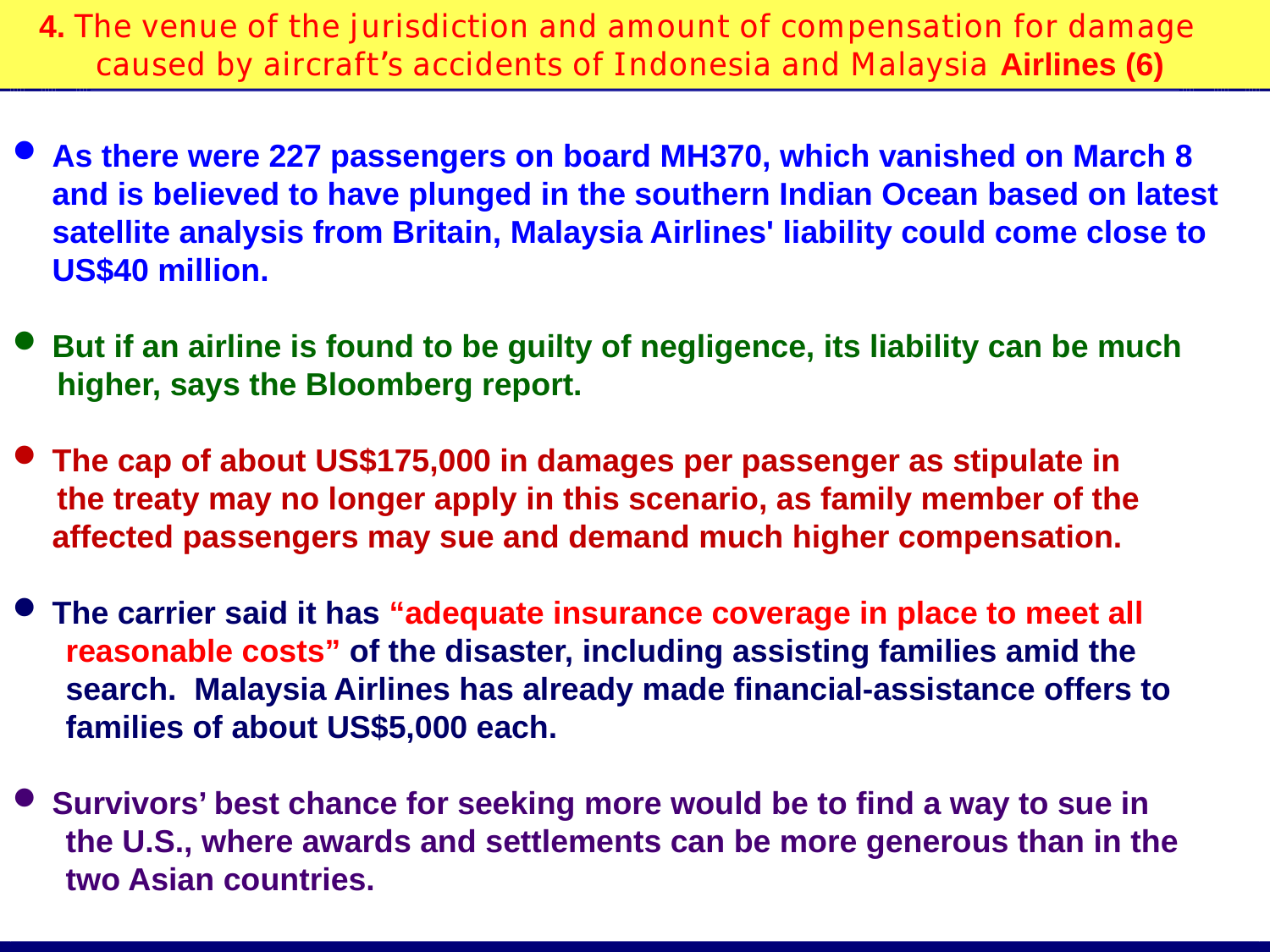

4. The venue of the jurisdiction and amount of compensation for damage
         caused by aircraft’s accidents of Indonesia and Malaysia Airlines (6)

As there were 227 passengers on board MH370, which vanished on March 8 and is believed to have plunged in the southern Indian Ocean based on latest satellite analysis from Britain, Malaysia Airlines' liability could come close to US$40 million.

But if an airline is found to be guilty of negligence, its liability can be much
     higher, says the Bloomberg report.

The cap of about US$175,000 in damages per passenger as stipulate in
     the treaty may no longer apply in this scenario, as family member of the affected passengers may sue and demand much higher compensation.

The carrier said it has “adequate insurance coverage in place to meet all
      reasonable costs” of the disaster, including assisting families amid the
      search.  Malaysia Airlines has already made financial-assistance offers to
      families of about US$5,000 each.

Survivors’ best chance for seeking more would be to find a way to sue in
      the U.S., where awards and settlements can be more generous than in the
      two Asian countries.

45